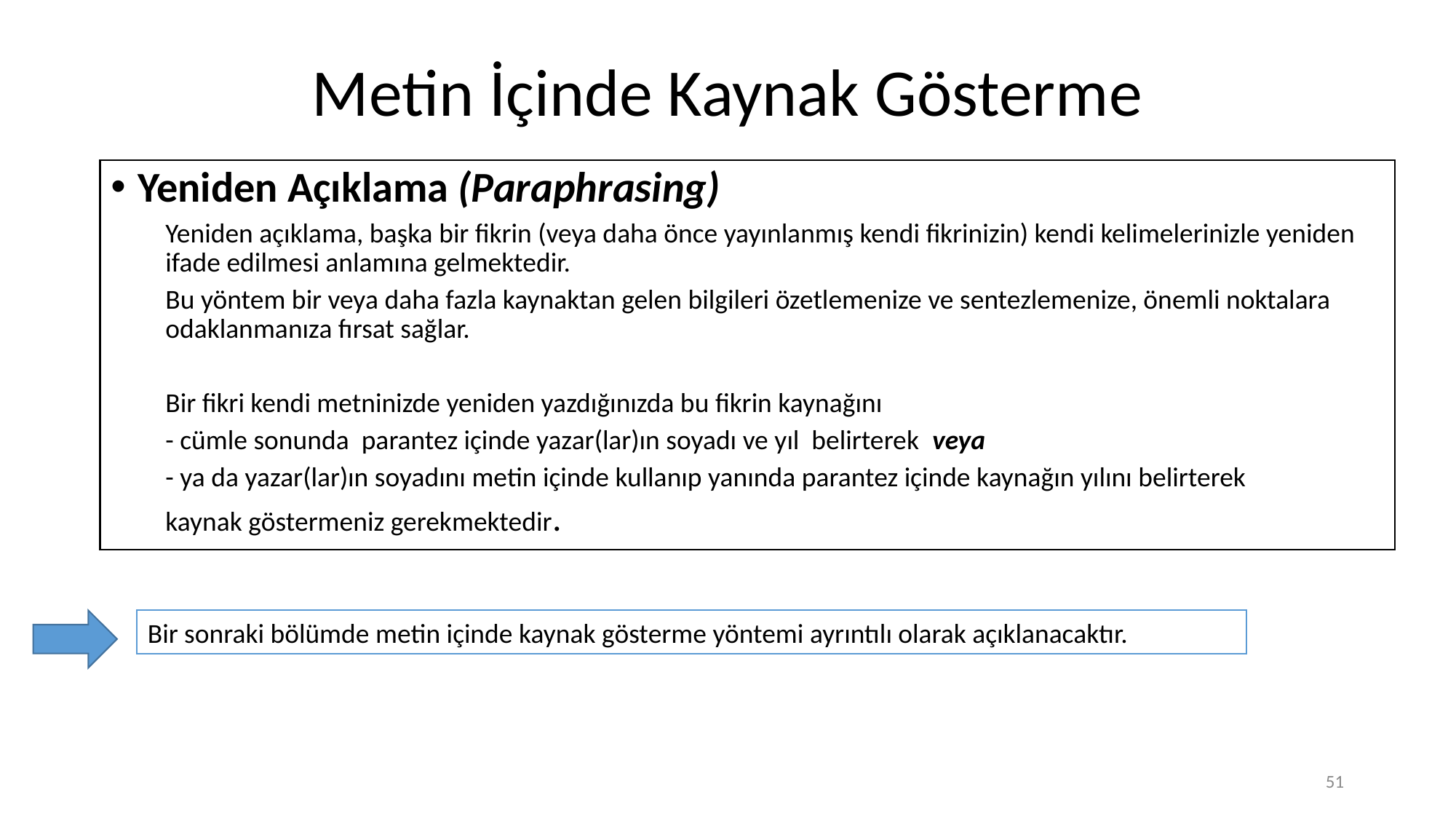

# Metin İçinde Kaynak Gösterme
Yeniden Açıklama (Paraphrasing)
Yeniden açıklama, başka bir fikrin (veya daha önce yayınlanmış kendi fikrinizin) kendi kelimelerinizle yeniden ifade edilmesi anlamına gelmektedir.
Bu yöntem bir veya daha fazla kaynaktan gelen bilgileri özetlemenize ve sentezlemenize, önemli noktalara odaklanmanıza fırsat sağlar.

Bir fikri kendi metninizde yeniden yazdığınızda bu fikrin kaynağını
- cümle sonunda  parantez içinde yazar(lar)ın soyadı ve yıl  belirterek  veya
- ya da yazar(lar)ın soyadını metin içinde kullanıp yanında parantez içinde kaynağın yılını belirterek
kaynak göstermeniz gerekmektedir.

Bir sonraki bölümde metin içinde kaynak gösterme yöntemi ayrıntılı olarak açıklanacaktır.
51